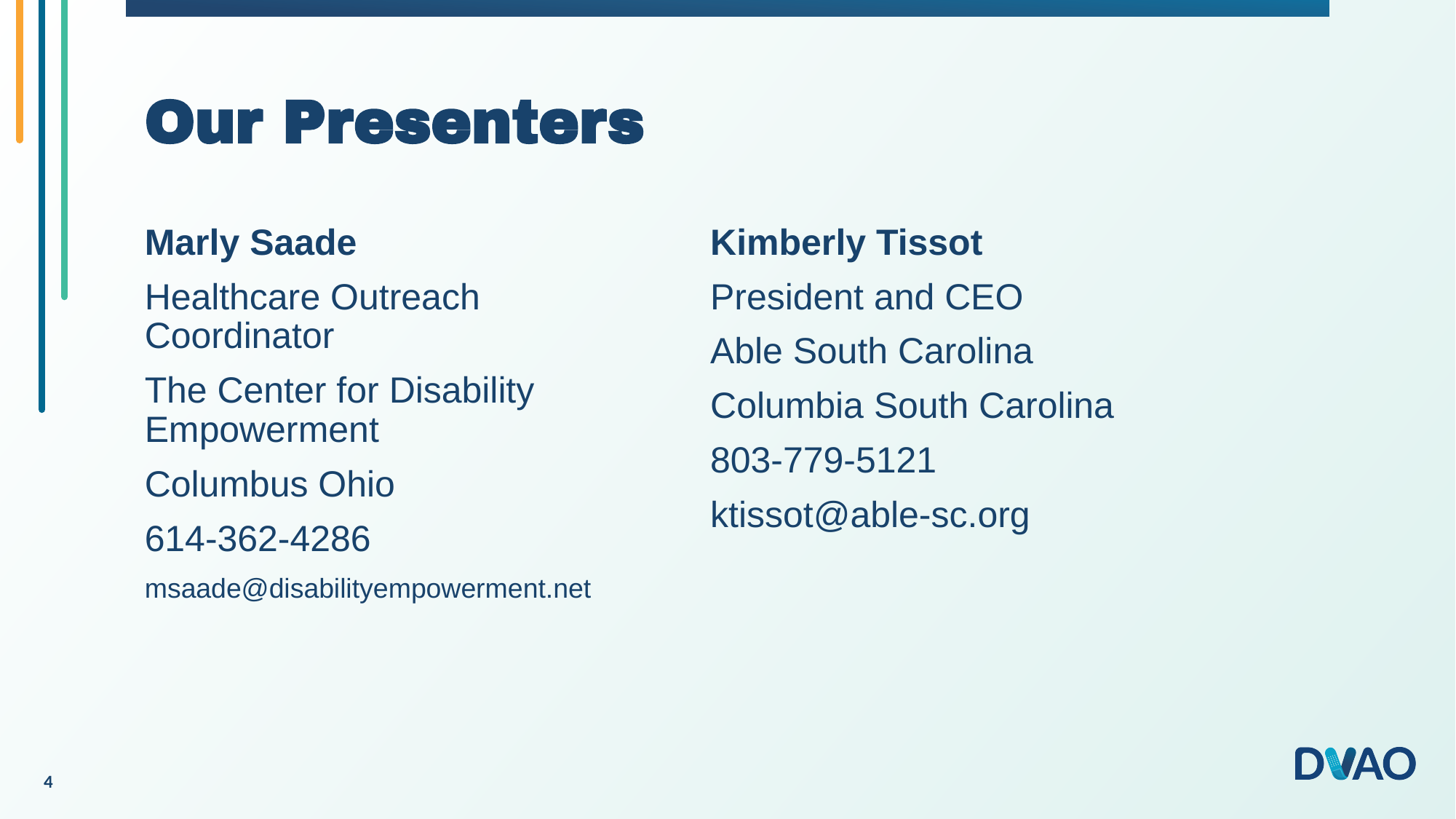

# Our Presenters
Marly Saade
Healthcare Outreach Coordinator
The Center for Disability Empowerment
Columbus Ohio
614-362-4286
msaade@disabilityempowerment.net
Kimberly Tissot
President and CEO
Able South Carolina
Columbia South Carolina
803-779-5121
ktissot@able-sc.org

4